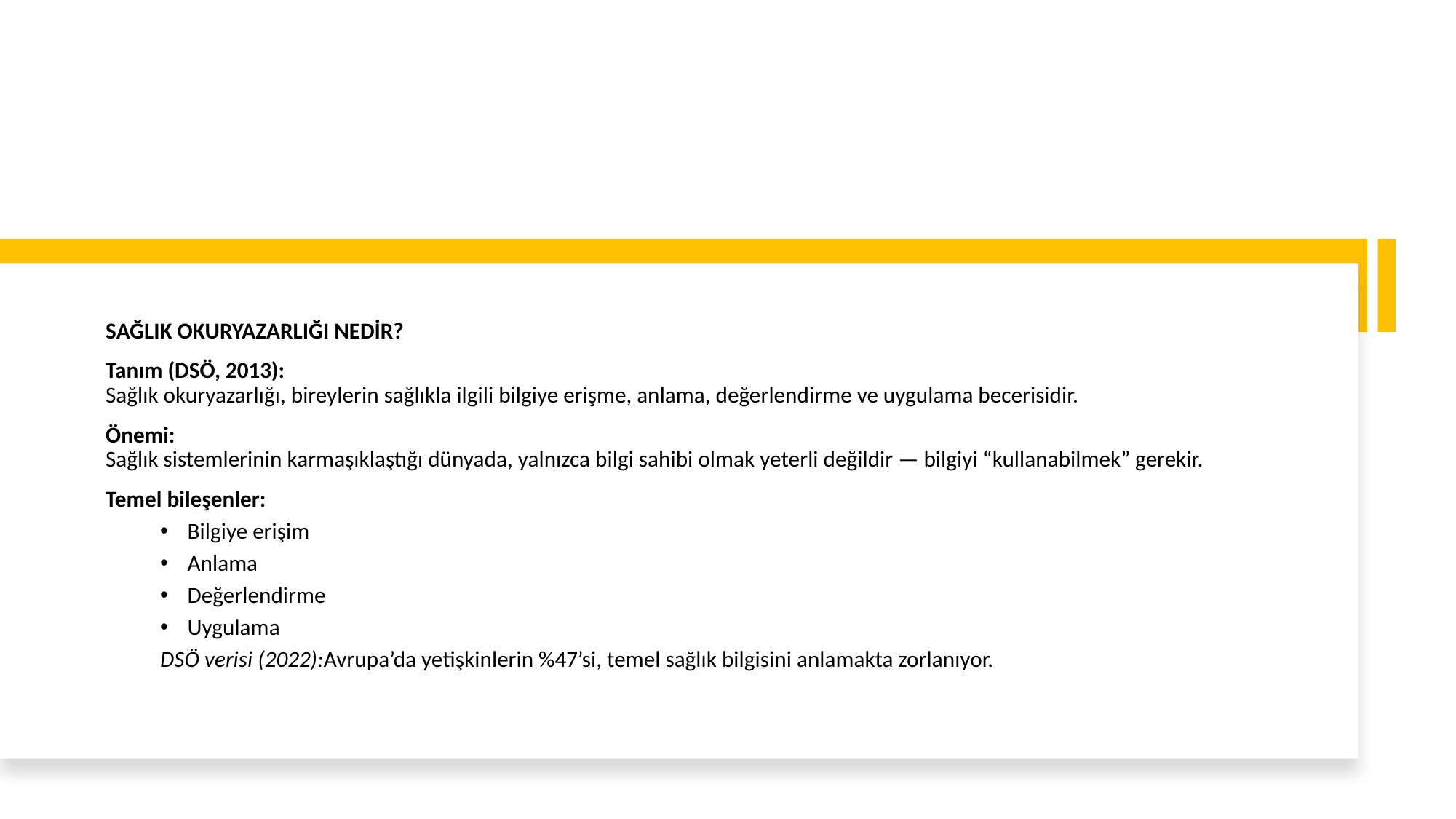

#

SAĞLIK OKURYAZARLIĞI NEDİR?
Tanım (DSÖ, 2013):
Sağlık okuryazarlığı, bireylerin sağlıkla ilgili bilgiye erişme, anlama, değerlendirme ve uygulama becerisidir.
Önemi:
Sağlık sistemlerinin karmaşıklaştığı dünyada, yalnızca bilgi sahibi olmak yeterli değildir — bilgiyi “kullanabilmek” gerekir.
Temel bileşenler:
Bilgiye erişim
Anlama
Değerlendirme
Uygulama
DSÖ verisi (2022):Avrupa’da yetişkinlerin %47’si, temel sağlık bilgisini anlamakta zorlanıyor.